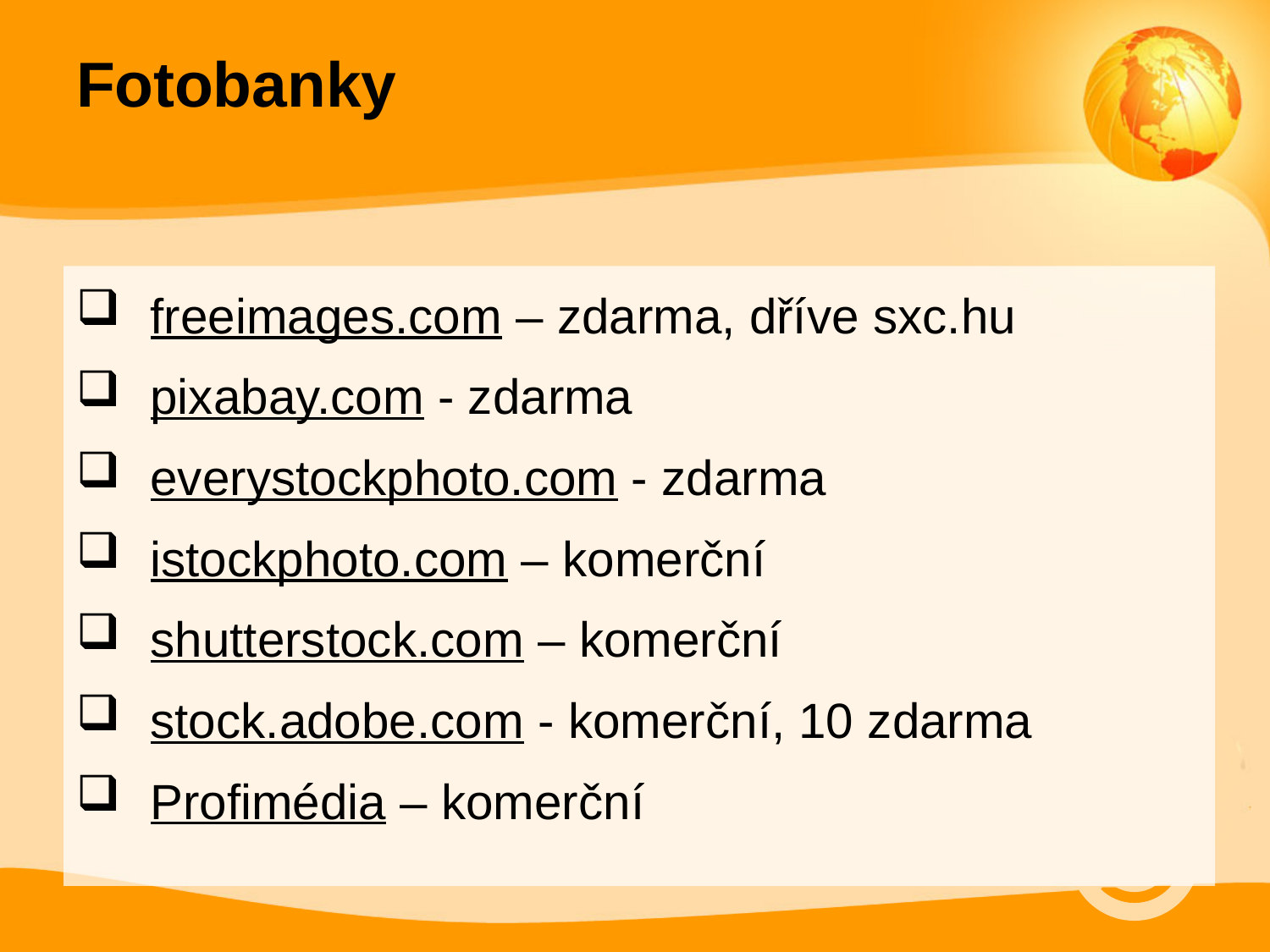

# Fotobanky
freeimages.com – zdarma, dříve sxc.hu
pixabay.com - zdarma
everystockphoto.com - zdarma
istockphoto.com – komerční
shutterstock.com – komerční
stock.adobe.com - komerční, 10 zdarma
Profimédia – komerční